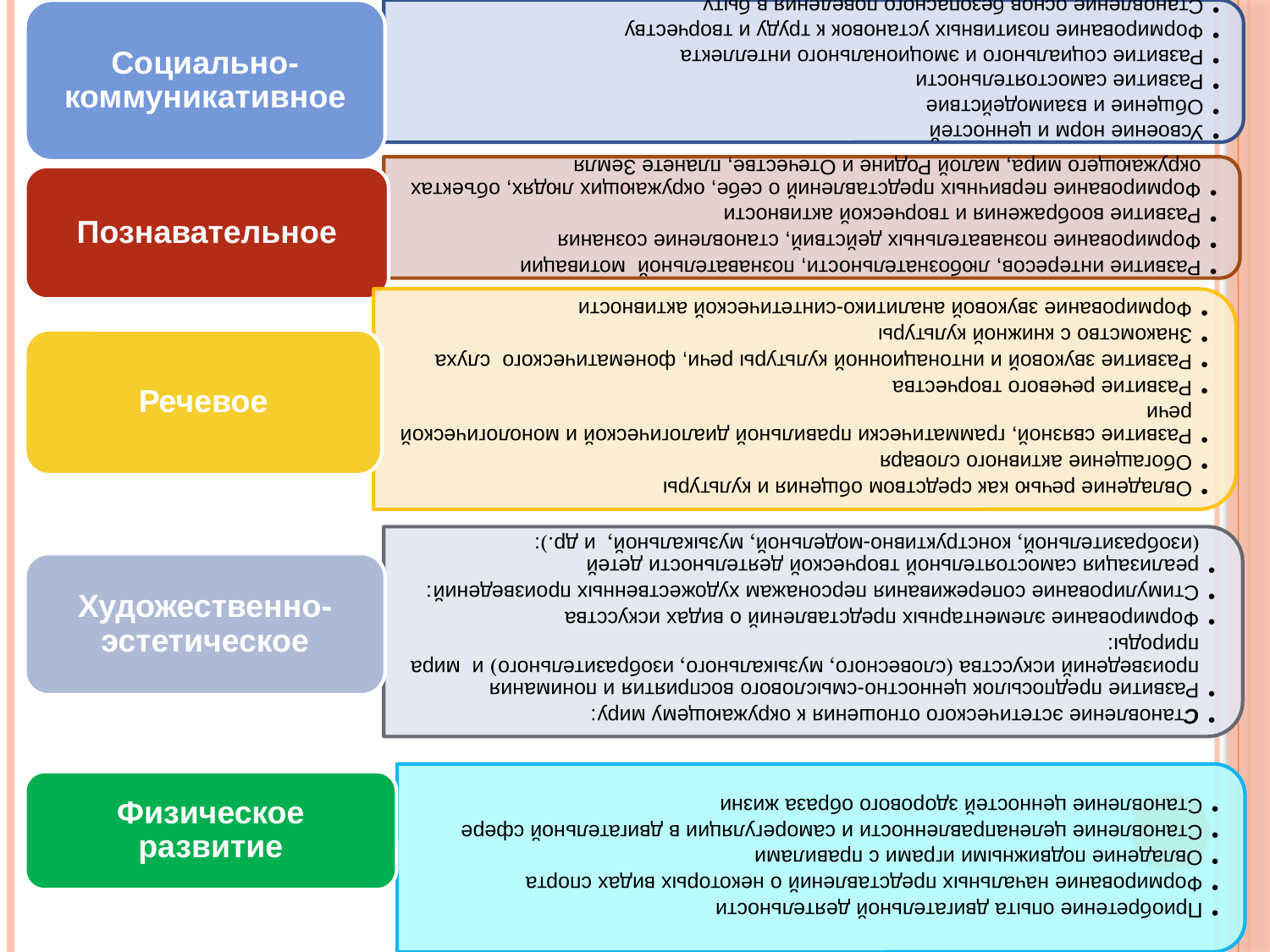

Усвоение норм и ценностей
Общение и взаимодействие
Развитие самостоятельности
Развитие социального и эмоционального интеллекта
Формирование позитивных установок к труду и творчеству
Становление основ безопасного поведения в быту
Социально-коммуникативное
Развитие интересов, любознательности, познавательной  мотивации
Формирование познавательных действий, становление сознания
Развитие воображения и творческой активности
Формирование первичных представлений о себе, окружающих людях, объектах окружающего мира, малой Родине и Отечестве, планете Земля
Познавательное
Овладение речью как средством общения и культуры
Обогащение активного словаря
Развитие связной, грамматически правильной диалогической и монологической речи
Развитие речевого творчества
Развитие звуковой и интонационной культуры речи, фонематического  слуха
Знакомство с книжной культуры
Формирование звуковой аналитико-синтетической активности
Речевое

Становление эстетического отношения к окружающему миру:
Развитие предпосылок ценностно-смыслового восприятия и понимания произведений искусства (словесного, музыкального, изобразительного) и  мира природы:
Формирование элементарных представлений о видах искусства
Стимулирование сопереживания персонажам художественных произведений:
реализация самостоятельной творческой деятельности детей (изобразительной, конструктивно-модельной, музыкальной,  и др.):

Художественно-эстетическое
Приобретение опыта двигательной деятельности
Формирование начальных представлений о некоторых видах спорта
Овладение подвижными играми с правилами
Становление целенаправленности и саморегуляции в двигательной сфере
Становление ценностей здорового образа жизни
Физическое развитие